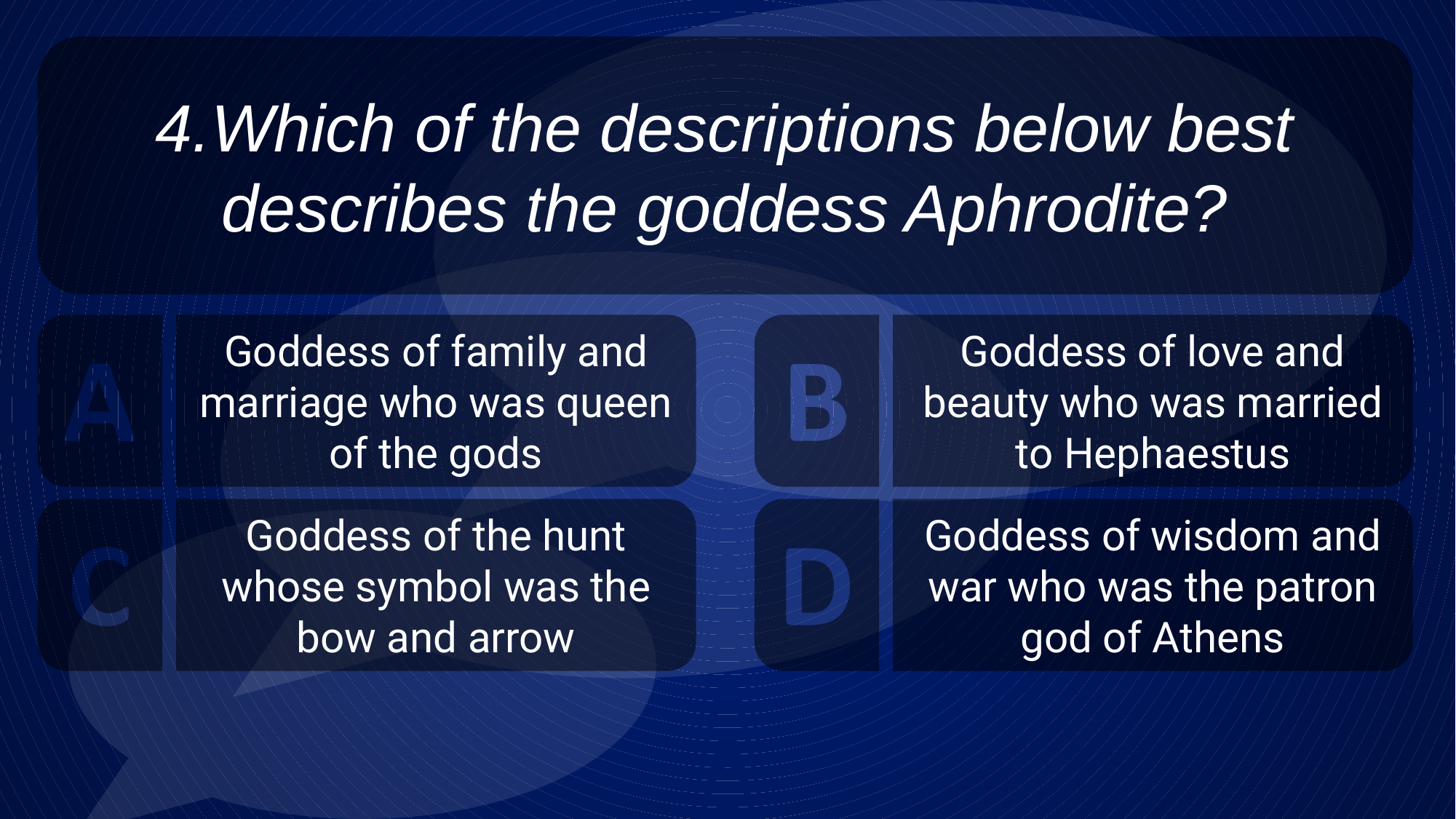

4.Which of the descriptions below best describes the goddess Aphrodite?

Goddess of family and marriage who was queen of the gods
Goddess of love and beauty who was married to Hephaestus

Goddess of the hunt whose symbol was the bow and arrow
Goddess of wisdom and war who was the patron god of Athens